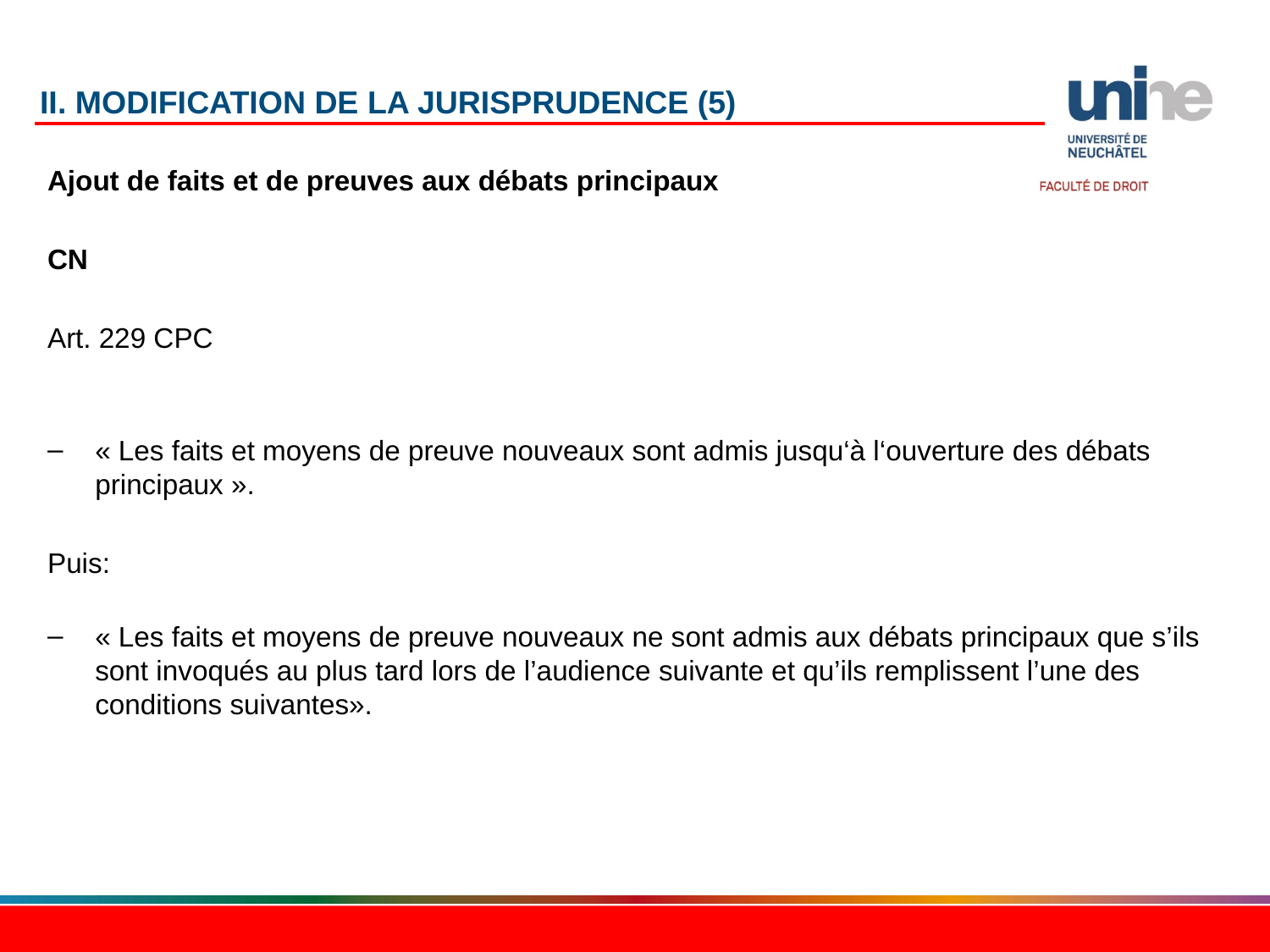

# II. Modification de la jurisprudence (5)
Ajout de faits et de preuves aux débats principaux

CN

Art. 229 CPC

« Les faits et moyens de preuve nouveaux sont admis jusqu‘à l‘ouverture des débats principaux ».

Puis:
« Les faits et moyens de preuve nouveaux ne sont admis aux débats principaux que s’ils sont invoqués au plus tard lors de l’audience suivante et qu’ils remplissent l’une des conditions suivantes».